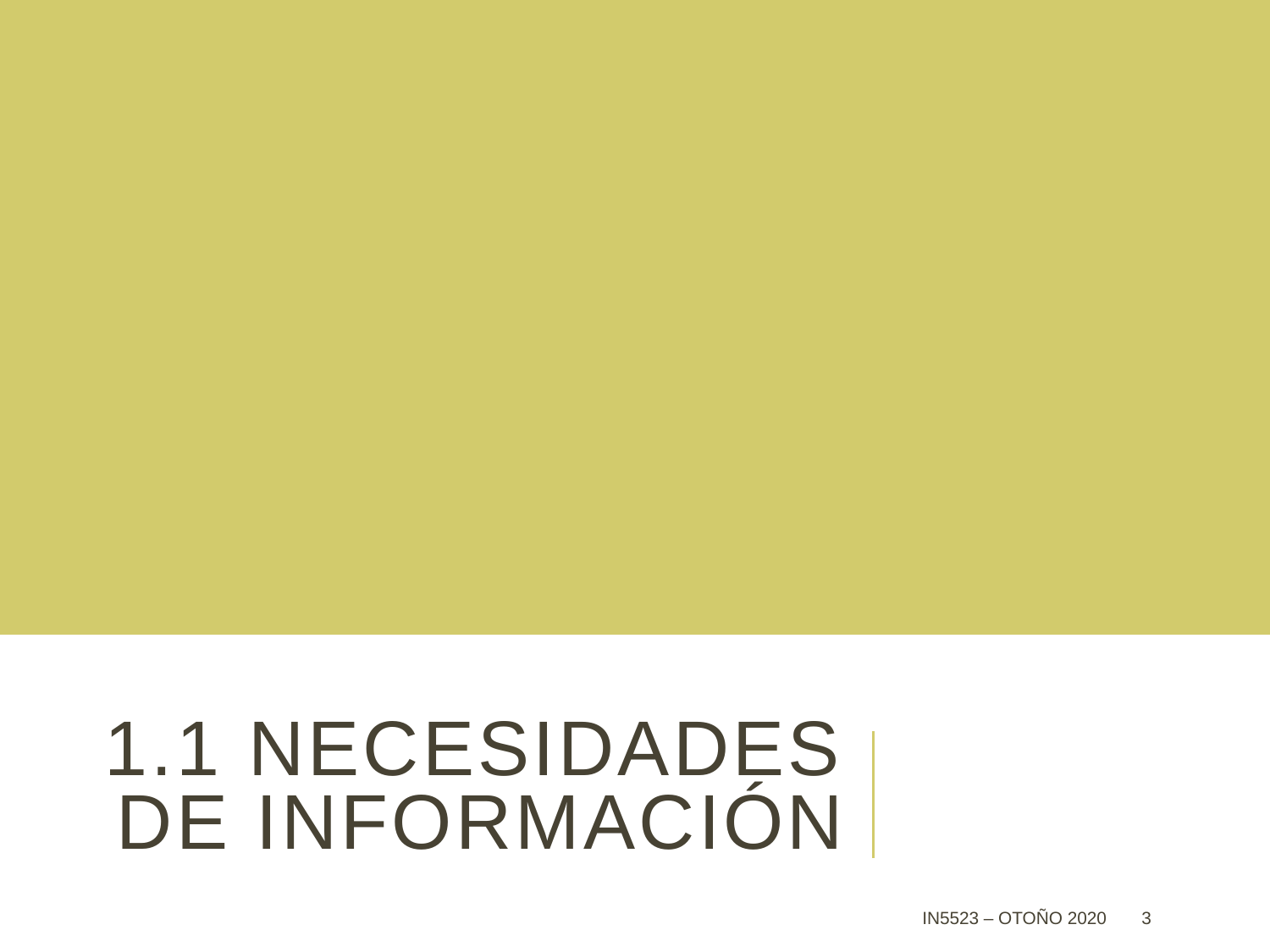

# 1.1 Necesidades de Información

IN5523 – Otoño 2020
3